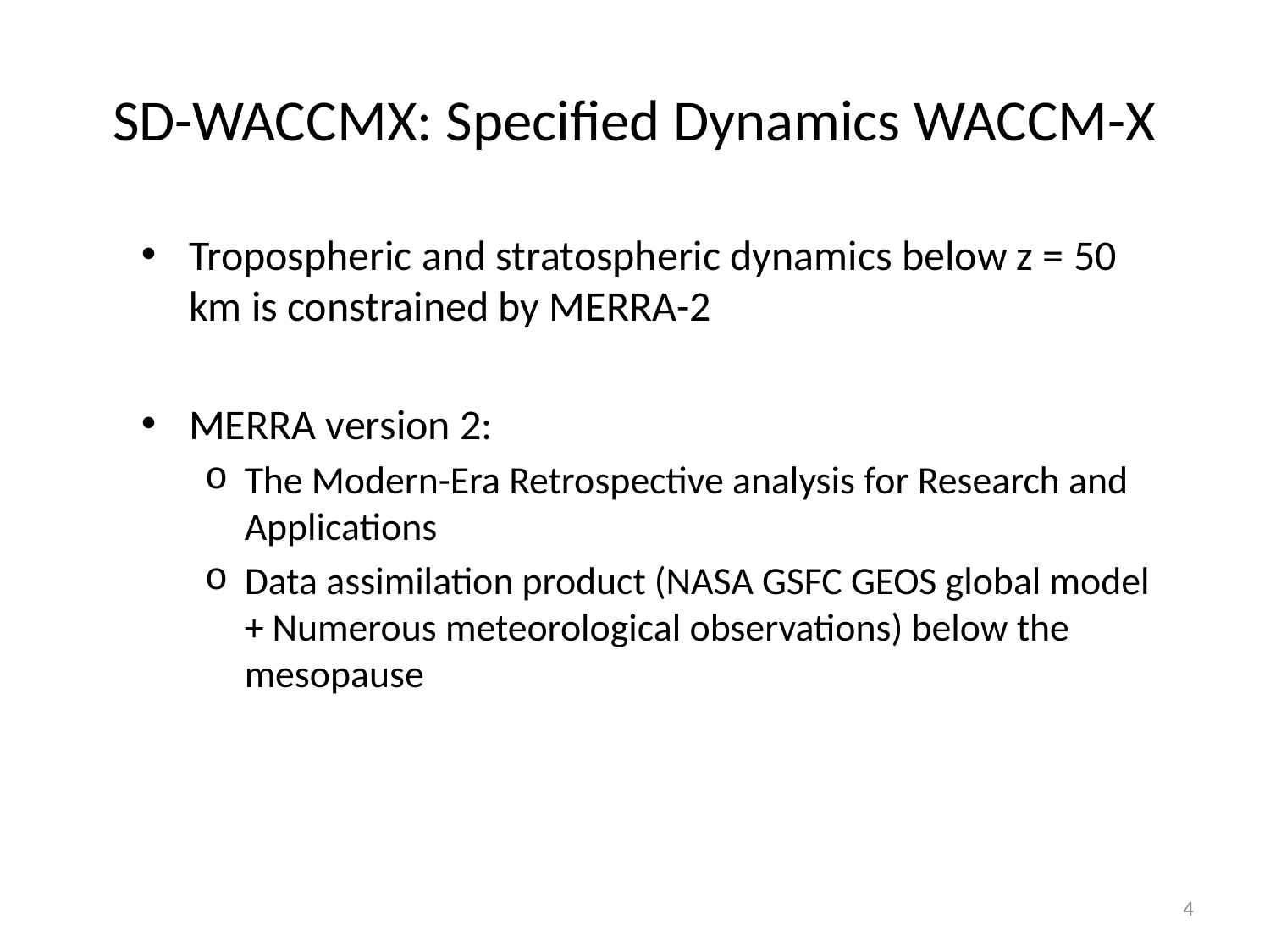

# SD-WACCMX: Specified Dynamics WACCM-X
Tropospheric and stratospheric dynamics below z = 50 km is constrained by MERRA-2

MERRA version 2:
The Modern-Era Retrospective analysis for Research and Applications
Data assimilation product (NASA GSFC GEOS global model + Numerous meteorological observations) below the mesopause

4